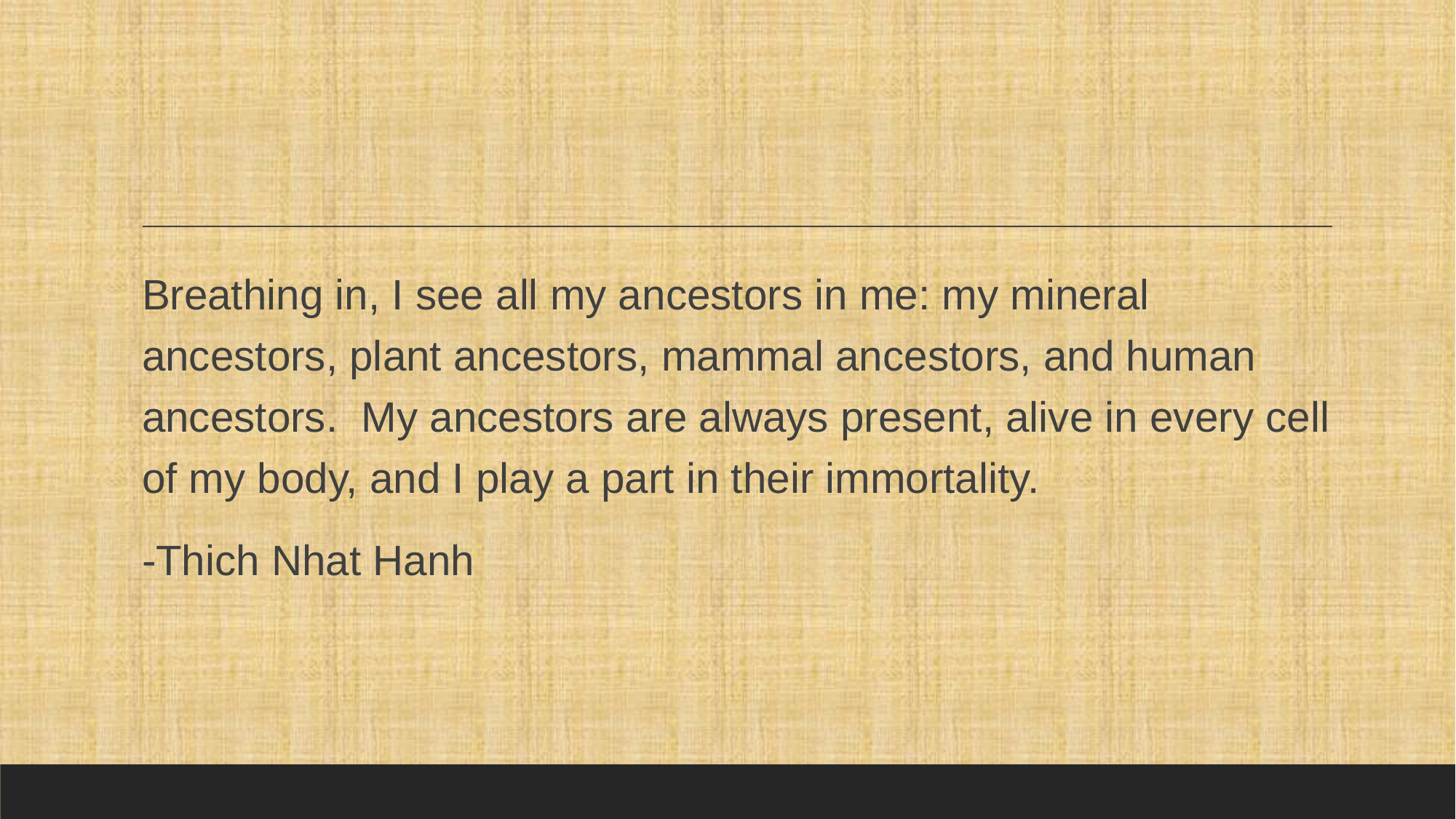

Breathing in, I see all my ancestors in me: my mineral ancestors, plant ancestors, mammal ancestors, and human ancestors.  My ancestors are always present, alive in every cell of my body, and I play a part in their immortality.
-Thich Nhat Hanh